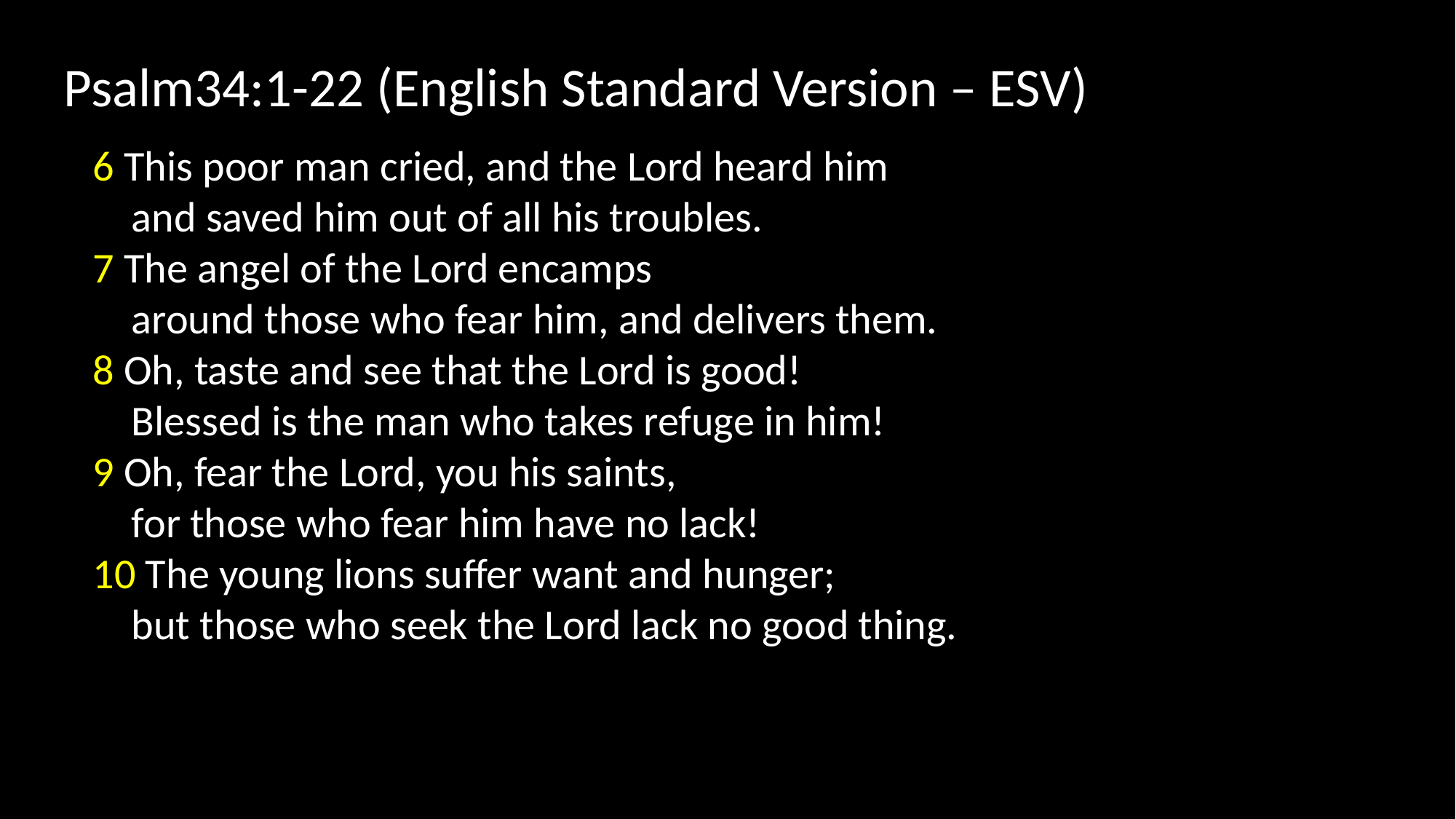

Psalm34:1-22 (English Standard Version – ESV)
6 This poor man cried, and the Lord heard him
    and saved him out of all his troubles.
7 The angel of the Lord encamps
    around those who fear him, and delivers them.
8 Oh, taste and see that the Lord is good!
    Blessed is the man who takes refuge in him!
9 Oh, fear the Lord, you his saints,
    for those who fear him have no lack!
10 The young lions suffer want and hunger;
    but those who seek the Lord lack no good thing.